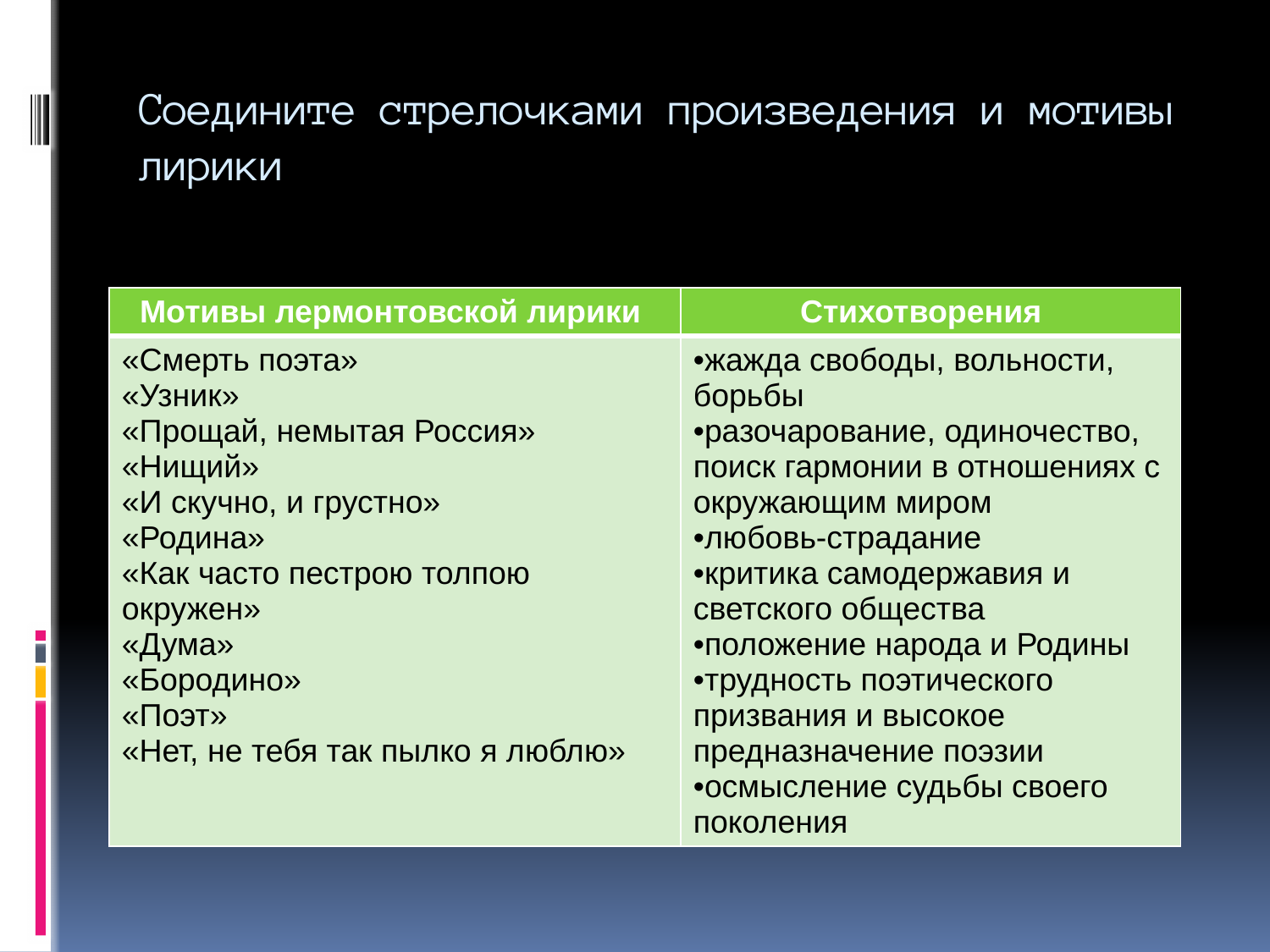

# Соедините стрелочками произведения и мотивы лирики
| Мотивы лермонтовской лирики | Стихотворения |
| --- | --- |
| «Смерть поэта» «Узник» «Прощай, немытая Россия» «Нищий» «И скучно, и грустно» «Родина» «Как часто пестрою толпою окружен» «Дума» «Бородино» «Поэт» «Нет, не тебя так пылко я люблю» | жажда свободы, вольности, борьбы разочарование, одиночество, поиск гармонии в отношениях с окружающим миром любовь-страдание критика самодержавия и светского общества положение народа и Родины трудность поэтического призвания и высокое предназначение поэзии осмысление судьбы своего поколения |